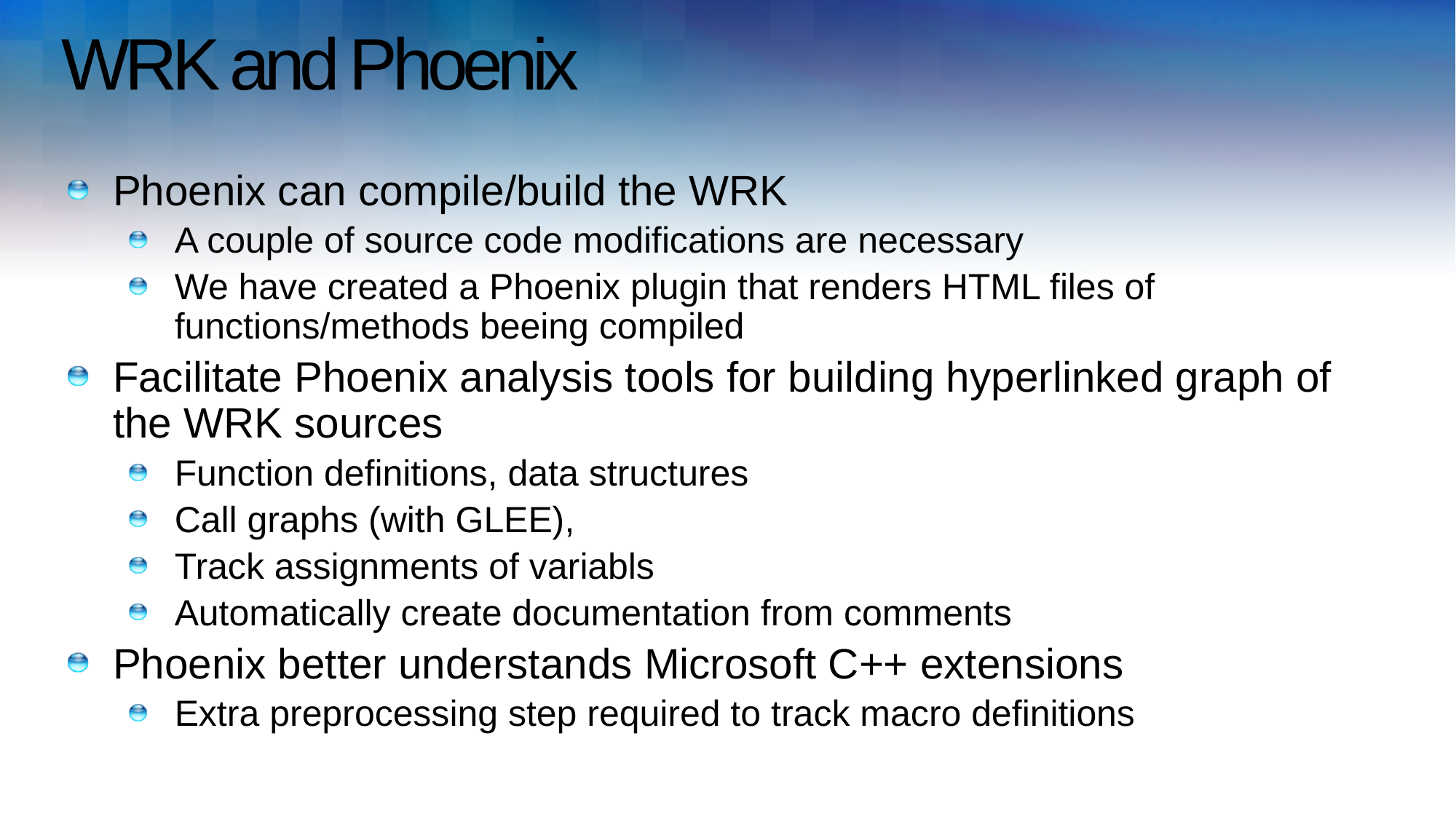

# WRK and Phoenix
Phoenix can compile/build the WRK
A couple of source code modifications are necessary
We have created a Phoenix plugin that renders HTML files of functions/methods beeing compiled
Facilitate Phoenix analysis tools for building hyperlinked graph of the WRK sources
Function definitions, data structures
Call graphs (with GLEE),
Track assignments of variabls
Automatically create documentation from comments
Phoenix better understands Microsoft C++ extensions
Extra preprocessing step required to track macro definitions